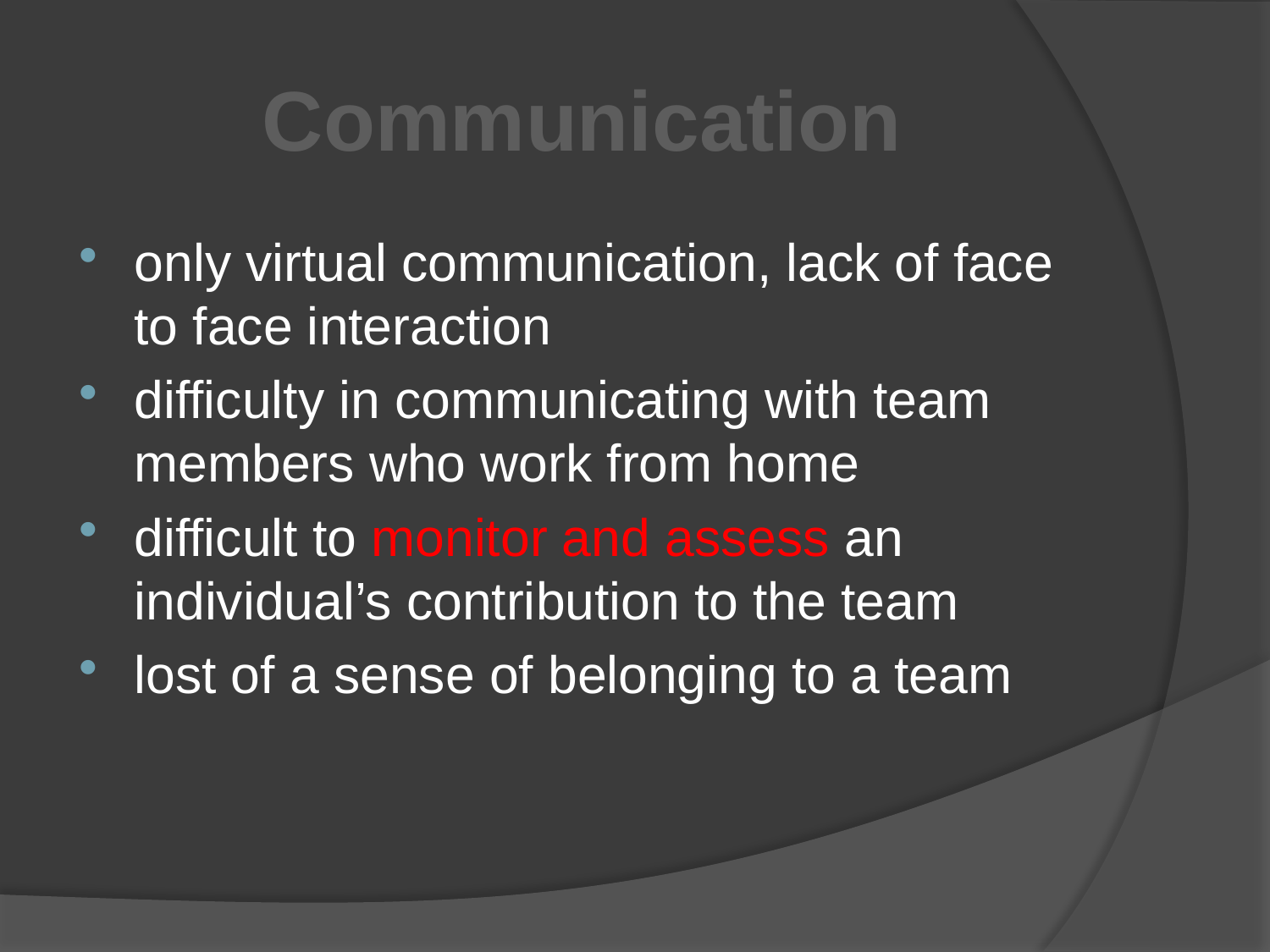

# Communication
only virtual communication, lack of face to face interaction
difficulty in communicating with team members who work from home
difficult to monitor and assess an individual’s contribution to the team
lost of a sense of belonging to a team